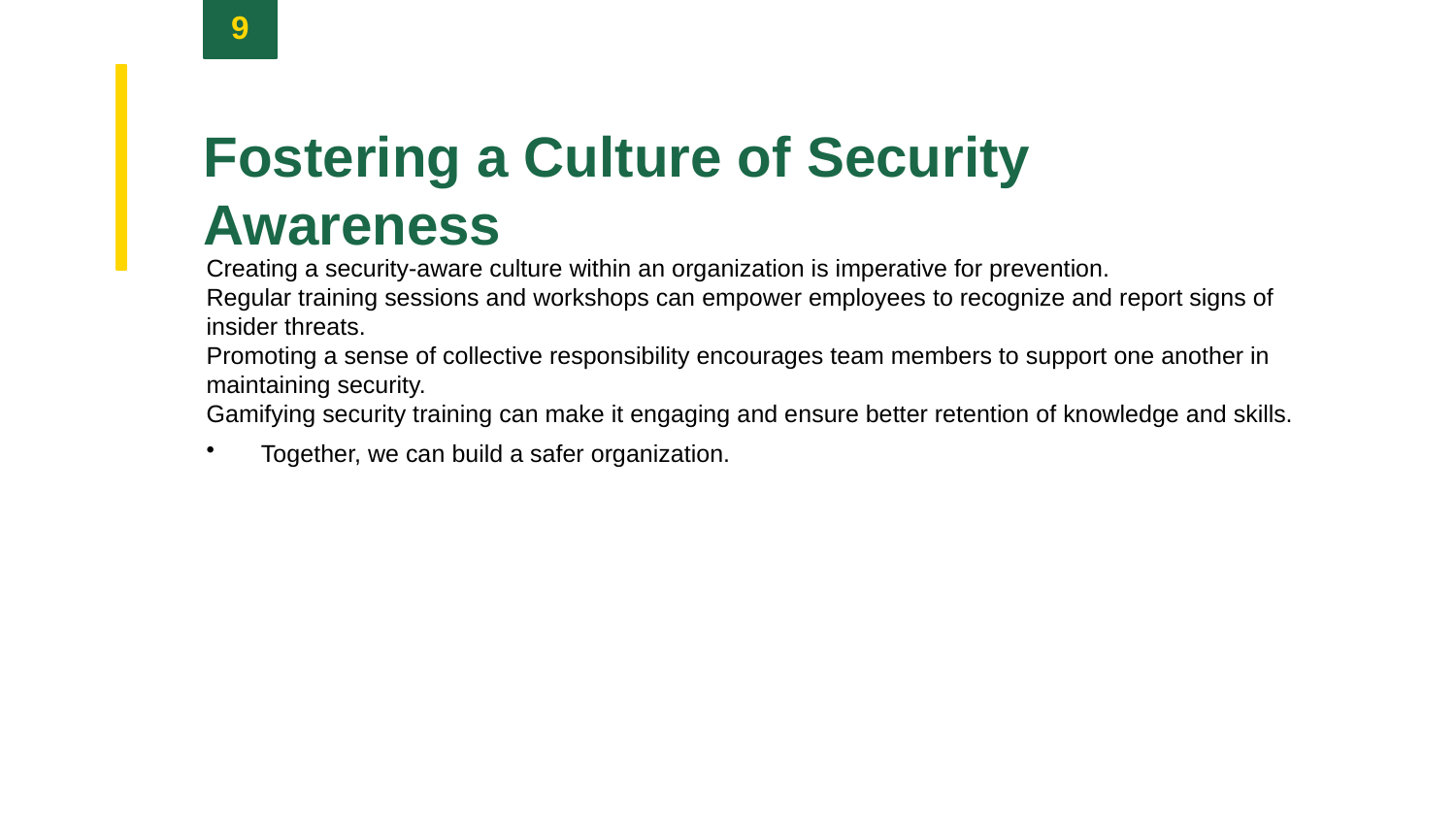

9

Fostering a Culture of Security Awareness
Creating a security-aware culture within an organization is imperative for prevention.
Regular training sessions and workshops can empower employees to recognize and report signs of insider threats.
Promoting a sense of collective responsibility encourages team members to support one another in maintaining security.
Gamifying security training can make it engaging and ensure better retention of knowledge and skills.
Together, we can build a safer organization.